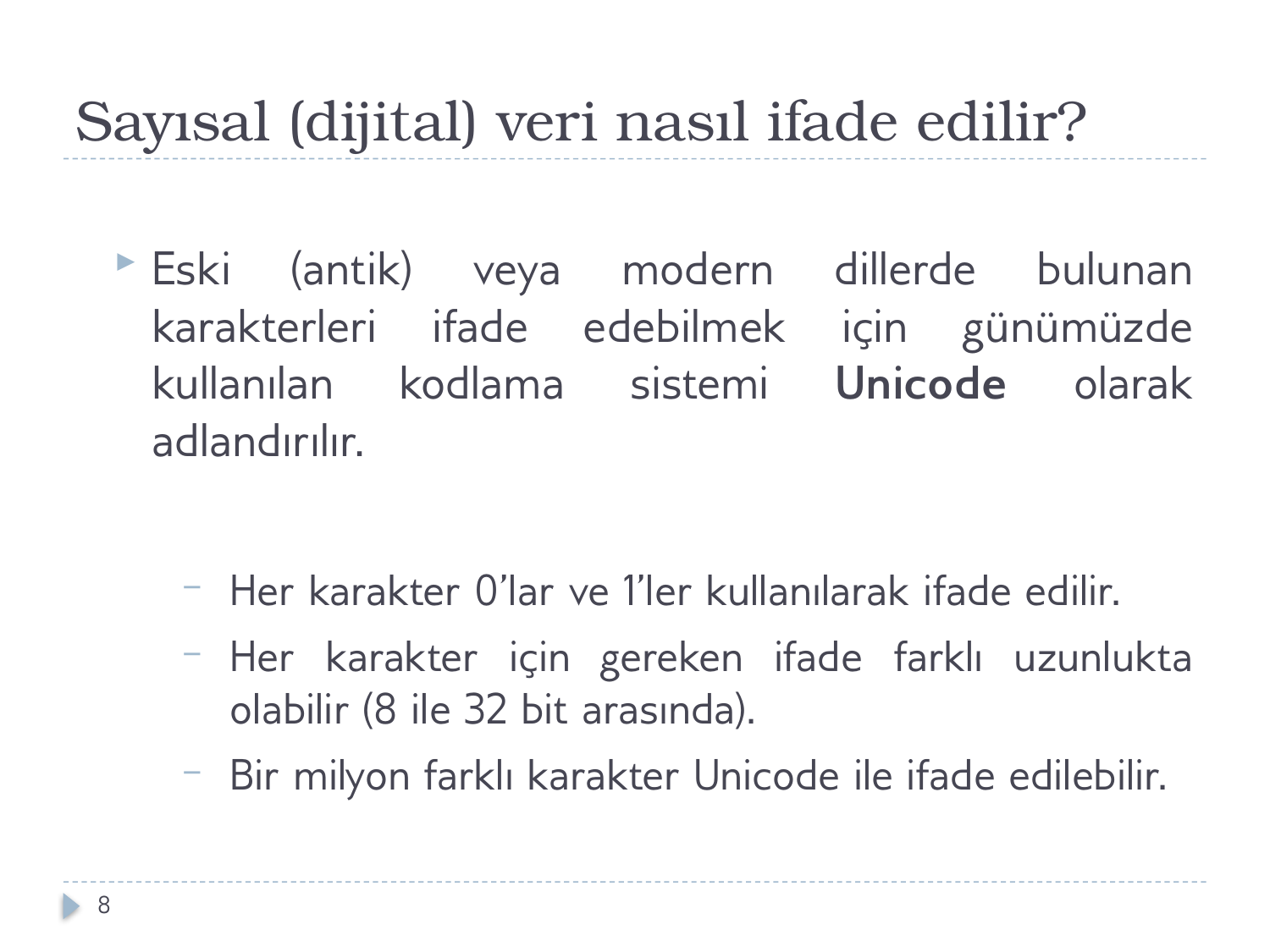

# Sayısal (dijital) veri nasıl ifade edilir?

Eski (antik) veya modern dillerde bulunan karakterleri ifade edebilmek için günümüzde kullanılan kodlama sistemi Unicode olarak adlandırılır.

Her karakter 0’lar ve 1’ler kullanılarak ifade edilir.
Her karakter için gereken ifade farklı uzunlukta olabilir (8 ile 32 bit arasında).
Bir milyon farklı karakter Unicode ile ifade edilebilir.

8